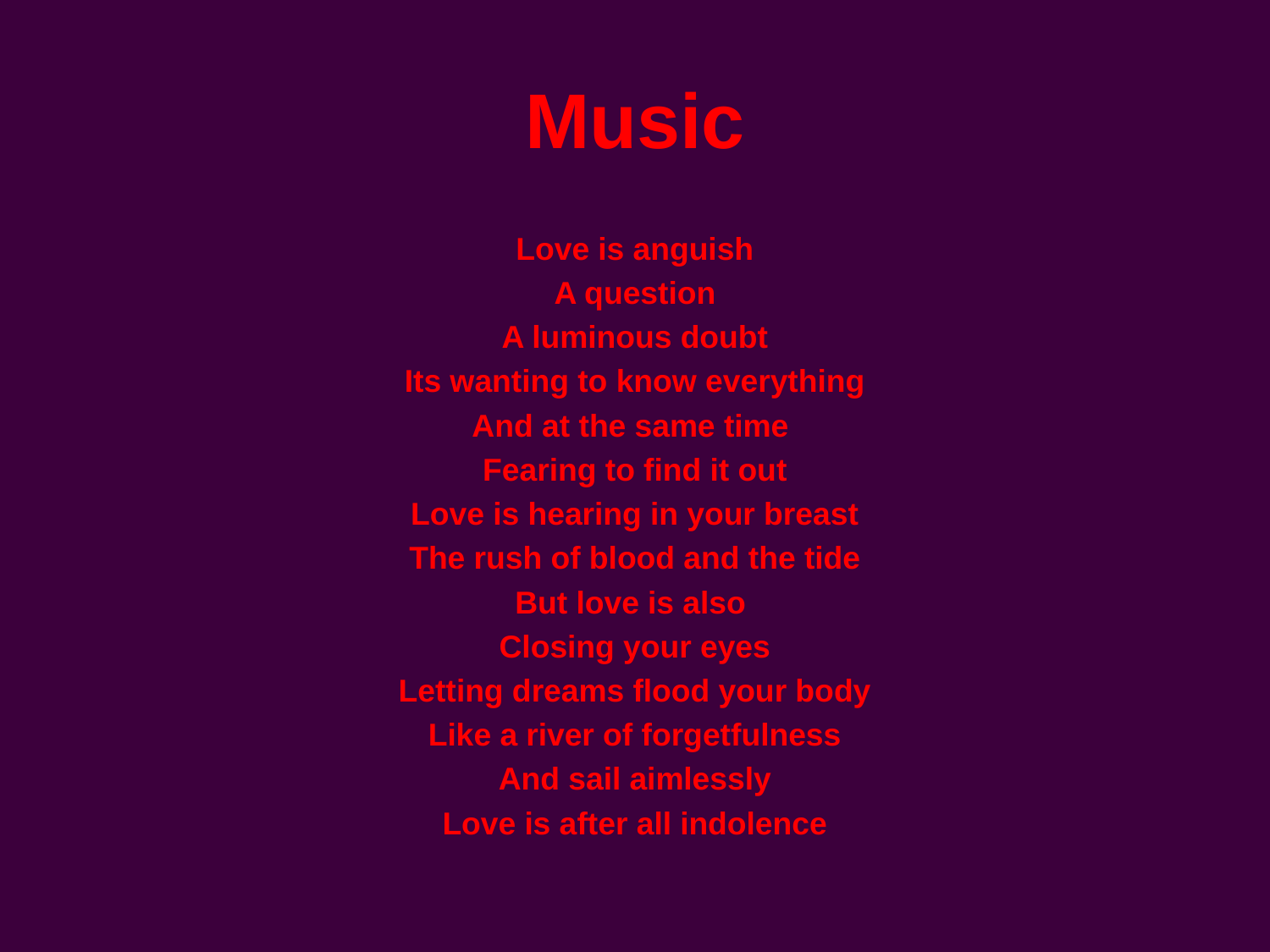

# Music
Love is anguish
A question
A luminous doubt
Its wanting to know everything
And at the same time
Fearing to find it out
Love is hearing in your breast
The rush of blood and the tide
But love is also
Closing your eyes
Letting dreams flood your body
Like a river of forgetfulness
And sail aimlessly
Love is after all indolence